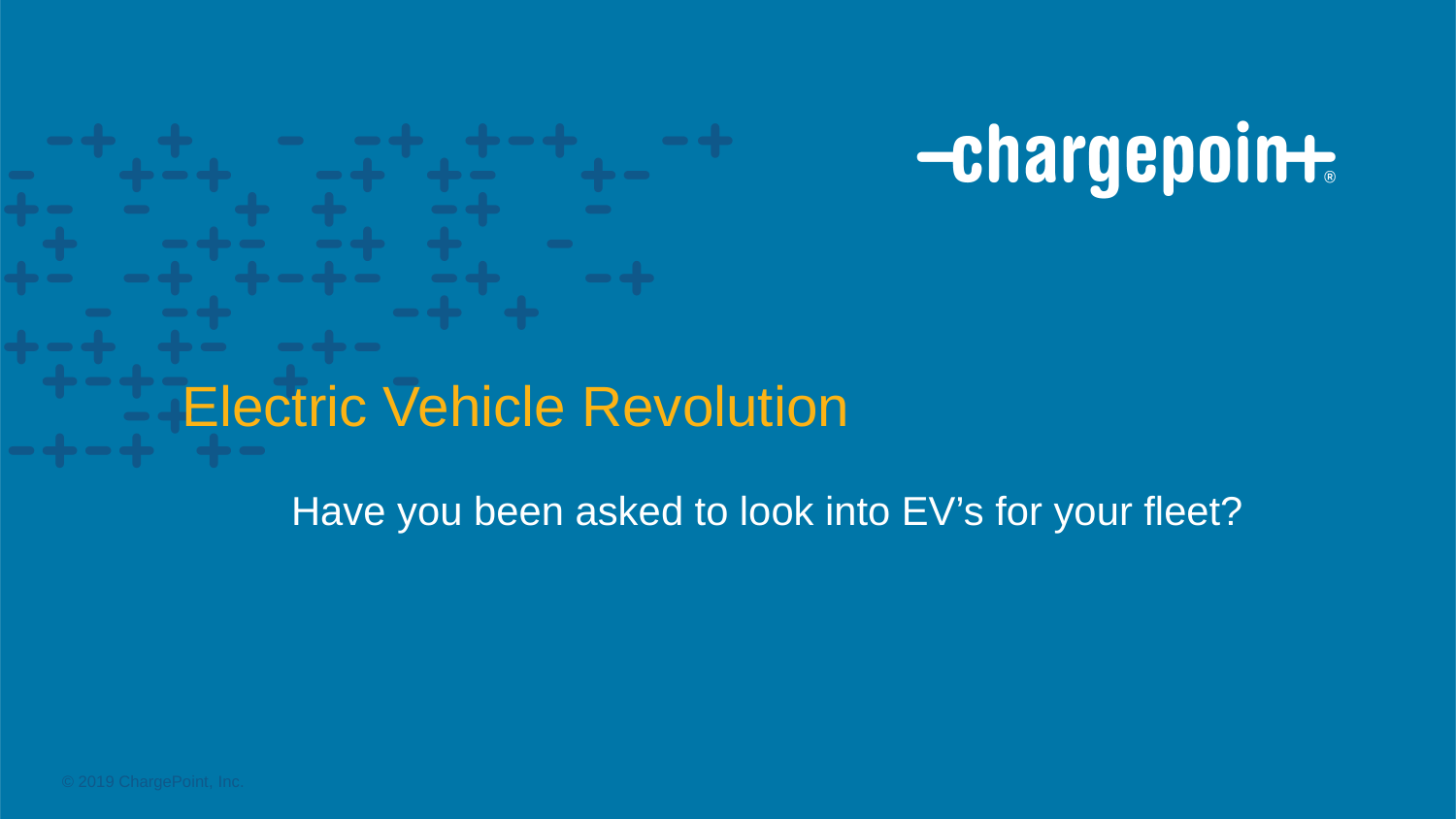

# Electric Vehicle Revolution
Have you been asked to look into EV’s for your fleet?